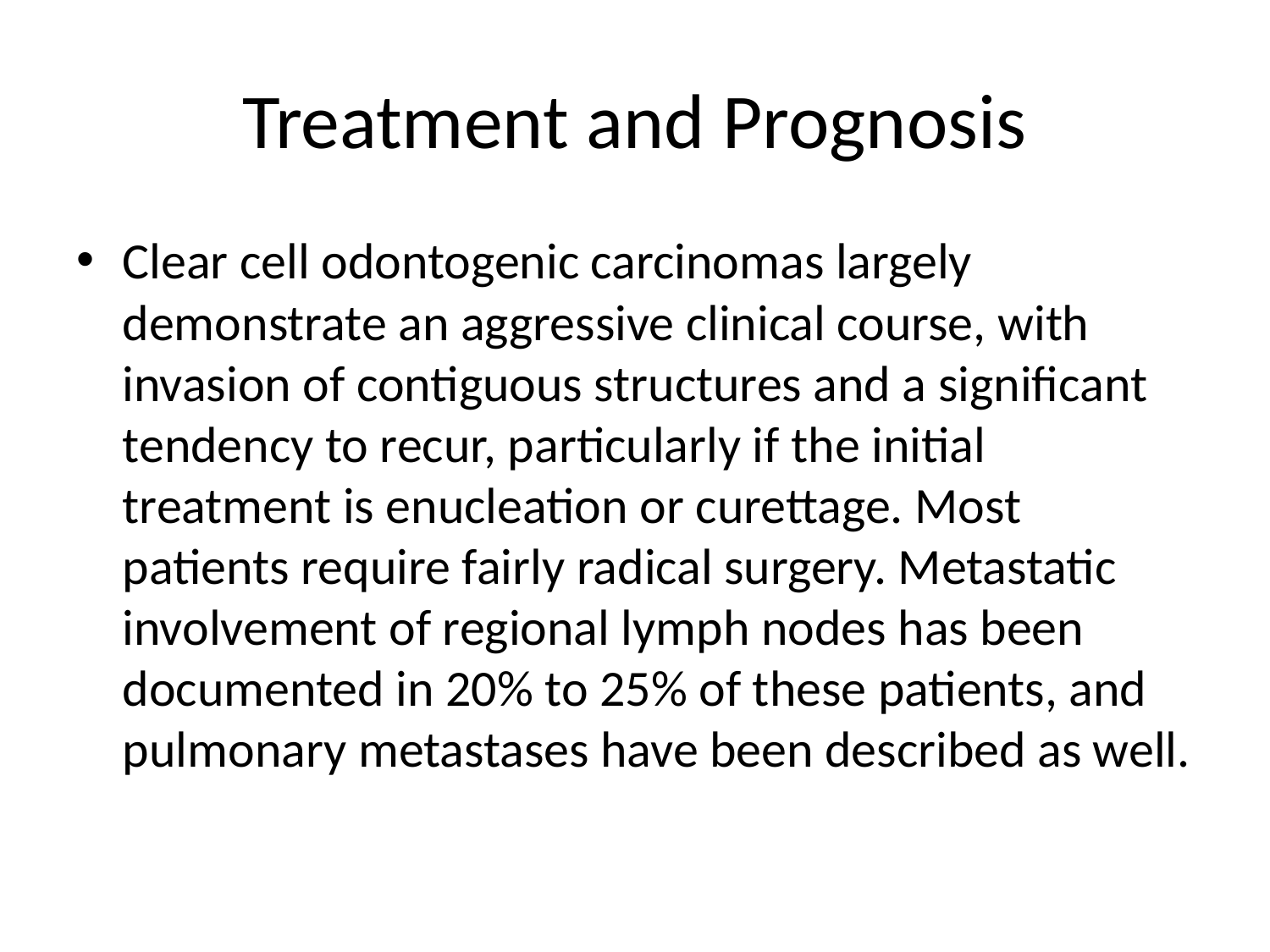

# Treatment and Prognosis
Clear cell odontogenic carcinomas largely demonstrate an aggressive clinical course, with invasion of contiguous structures and a significant tendency to recur, particularly if the initial treatment is enucleation or curettage. Most patients require fairly radical surgery. Metastatic involvement of regional lymph nodes has been documented in 20% to 25% of these patients, and pulmonary metastases have been described as well.